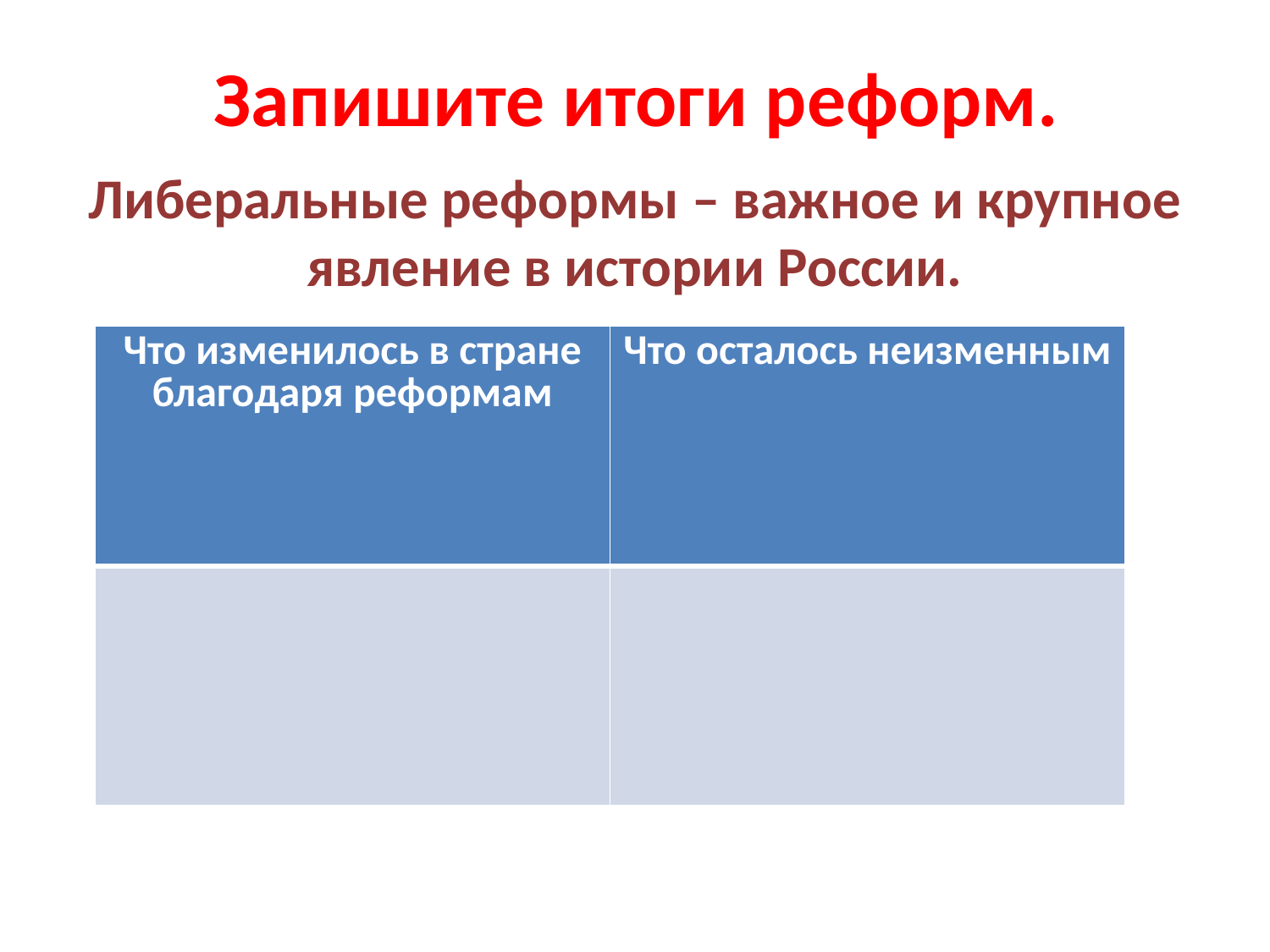

# Запишите итоги реформ.
Либеральные реформы – важное и крупное явление в истории России.

| Что изменилось в стране благодаря реформам | Что осталось неизменным |
| --- | --- |
|  |  |